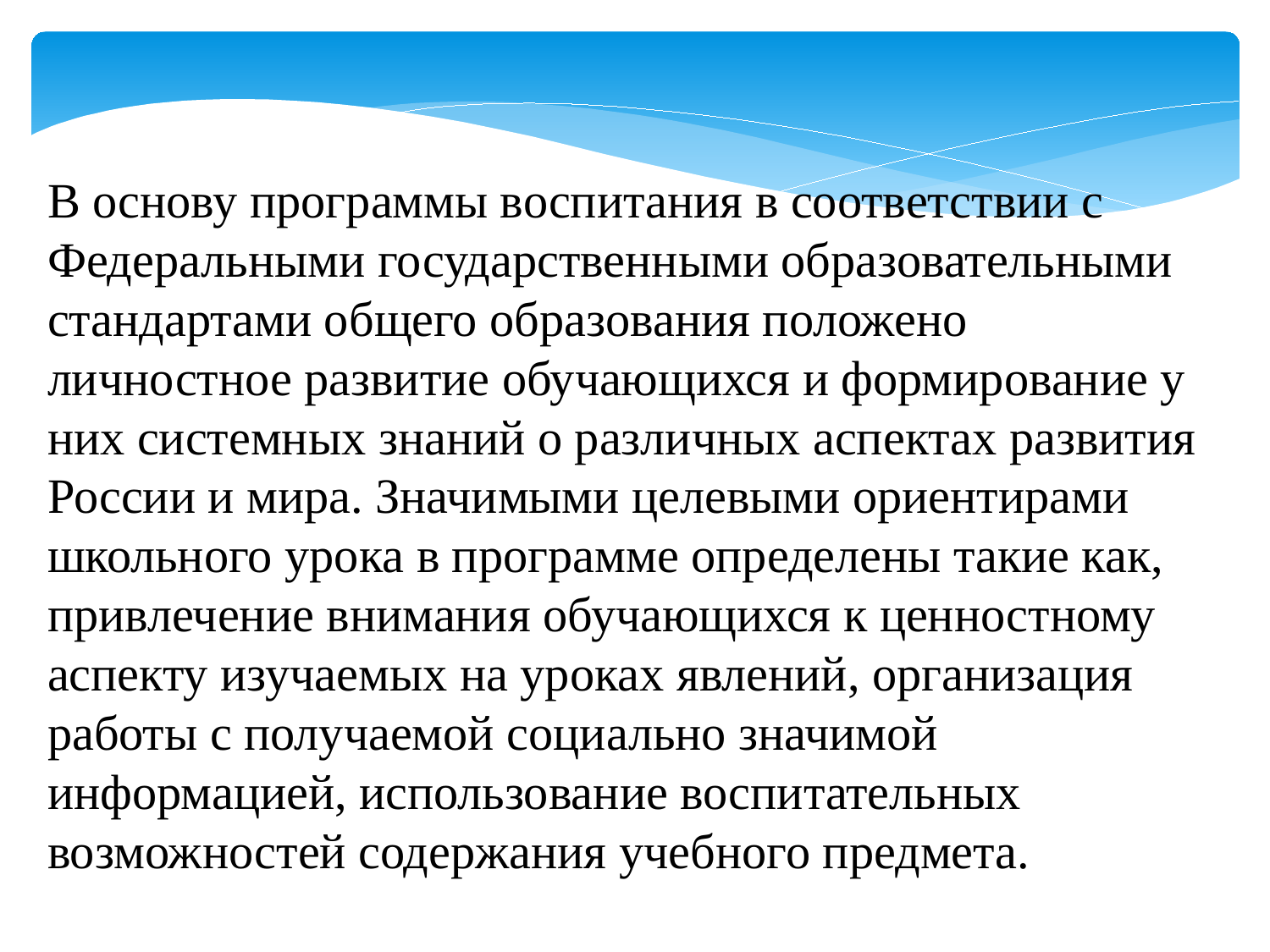

В основу программы воспитания в соответствии с Федеральными государственными образовательными стандартами общего образования положено личностное развитие обучающихся и формирование у них системных знаний о различных аспектах развития России и мира. Значимыми целевыми ориентирами школьного урока в программе определены такие как, привлечение внимания обучающихся к ценностному аспекту изучаемых на уроках явлений, организация работы с получаемой социально значимой информацией, использование воспитательных возможностей содержания учебного предмета.